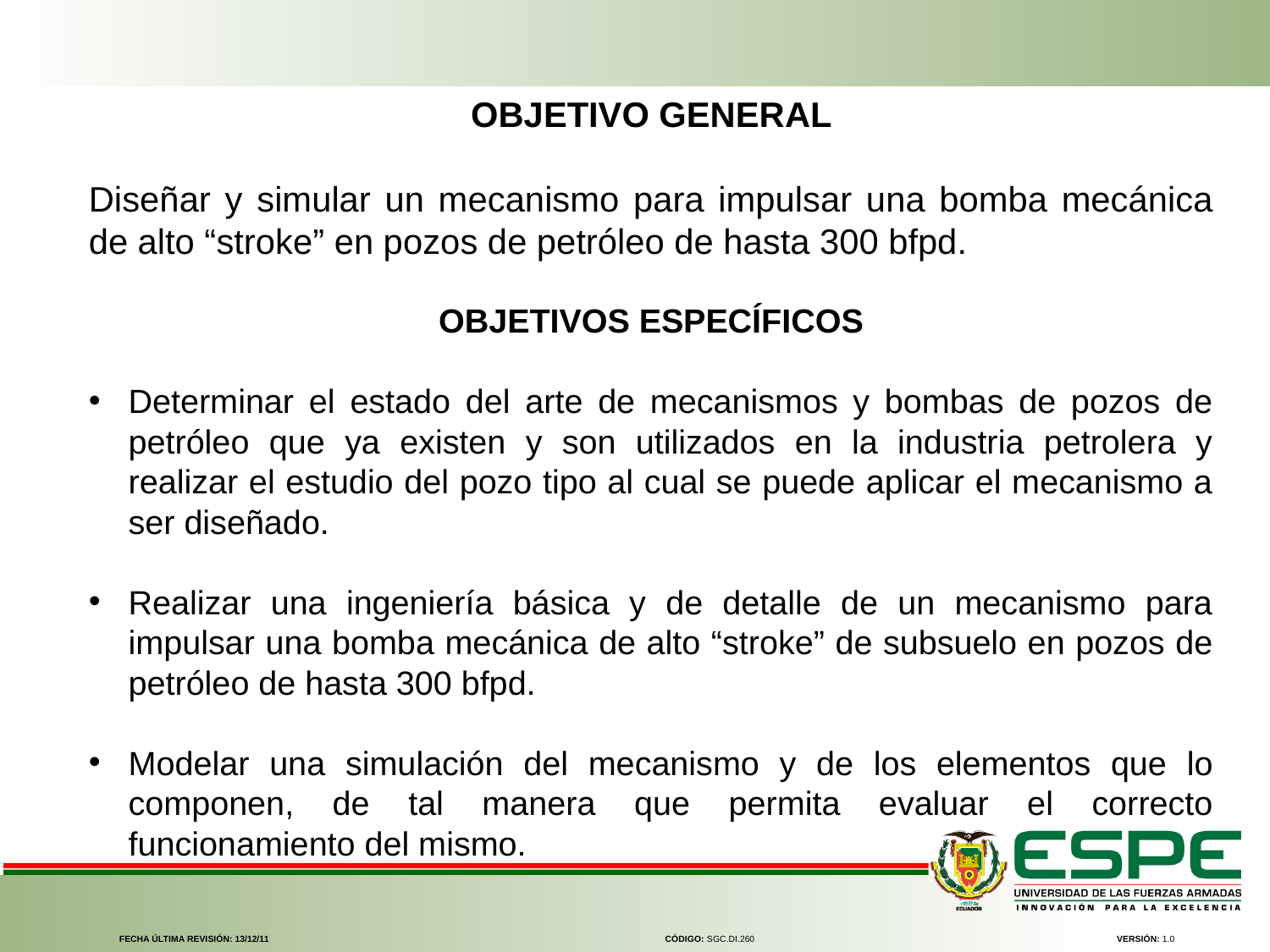

OBJETIVO GENERAL

Diseñar y simular un mecanismo para impulsar una bomba mecánica de alto “stroke” en pozos de petróleo de hasta 300 bfpd.

OBJETIVOS ESPECÍFICOS

Determinar el estado del arte de mecanismos y bombas de pozos de petróleo que ya existen y son utilizados en la industria petrolera y realizar el estudio del pozo tipo al cual se puede aplicar el mecanismo a ser diseñado.

Realizar una ingeniería básica y de detalle de un mecanismo para impulsar una bomba mecánica de alto “stroke” de subsuelo en pozos de petróleo de hasta 300 bfpd.

Modelar una simulación del mecanismo y de los elementos que lo componen, de tal manera que permita evaluar el correcto funcionamiento del mismo.
FECHA ÚLTIMA REVISIÓN: 13/12/11
CÓDIGO: SGC.DI.260
VERSIÓN: 1.0